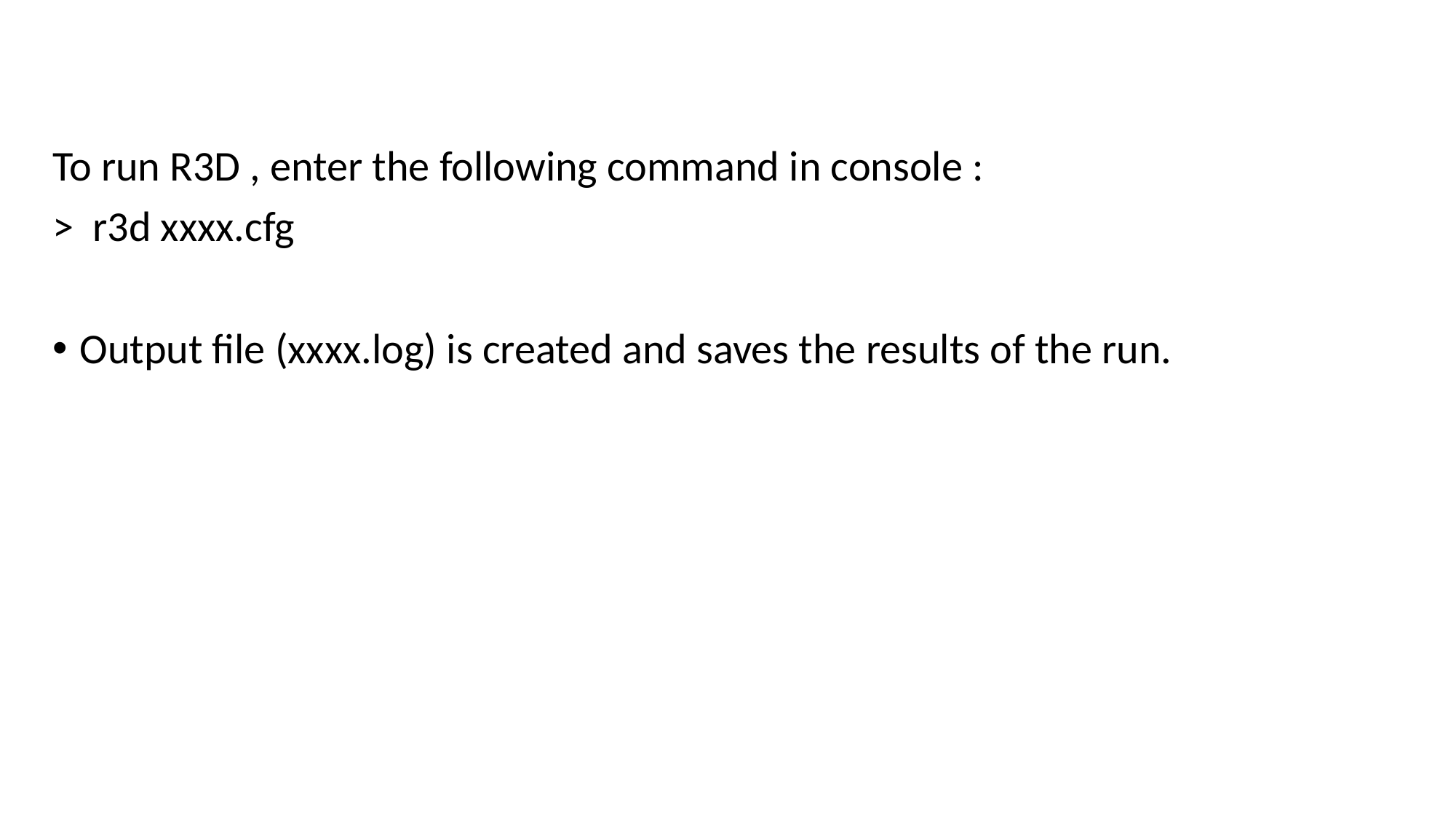

To run R3D , enter the following command in console :
>  r3d xxxx.cfg

Output file (xxxx.log) is created and saves the results of the run.